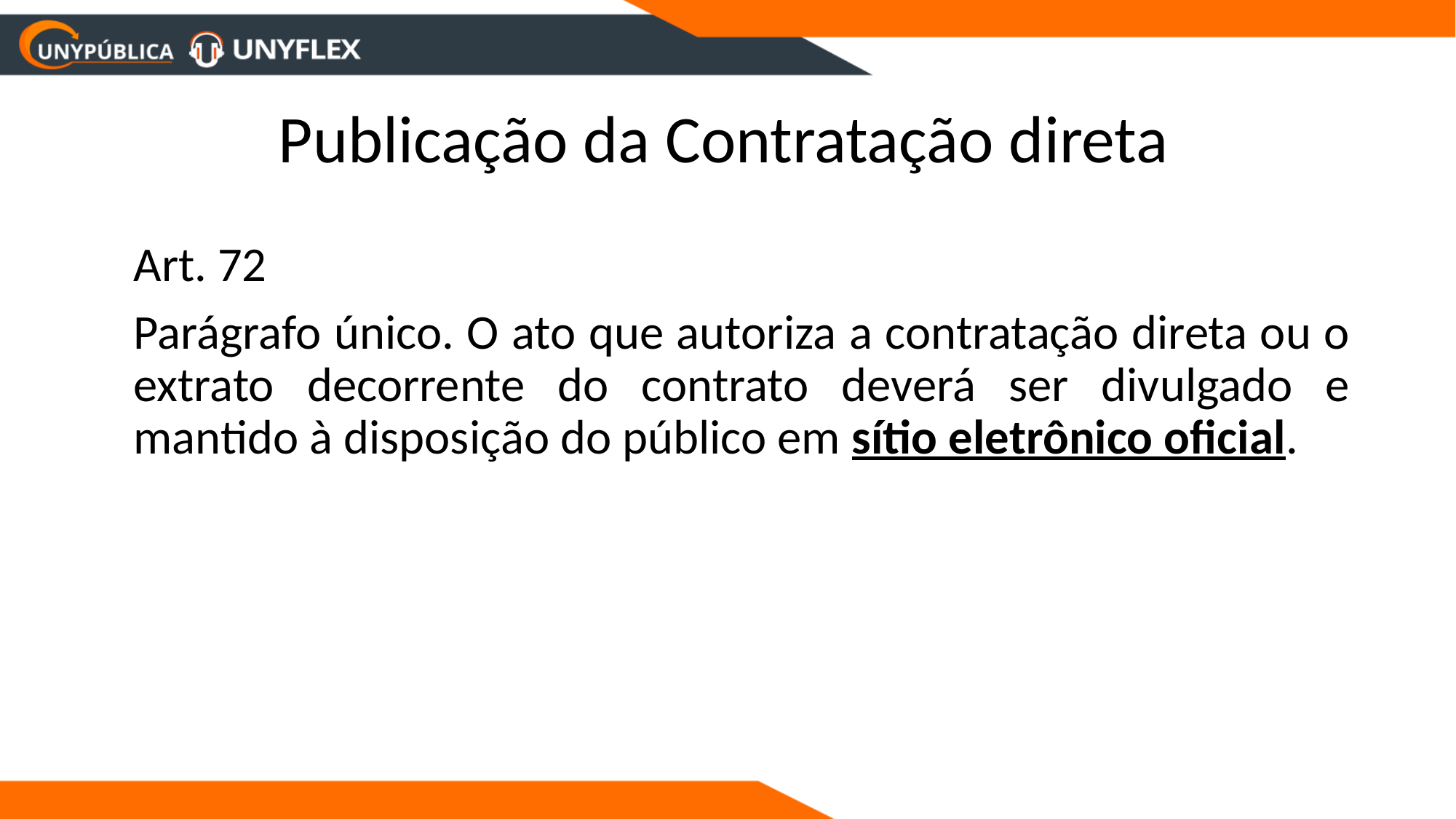

# Publicação da Contratação direta
	Art. 72
	Parágrafo único. O ato que autoriza a contratação direta ou o extrato decorrente do contrato deverá ser divulgado e mantido à disposição do público em sítio eletrônico oficial.